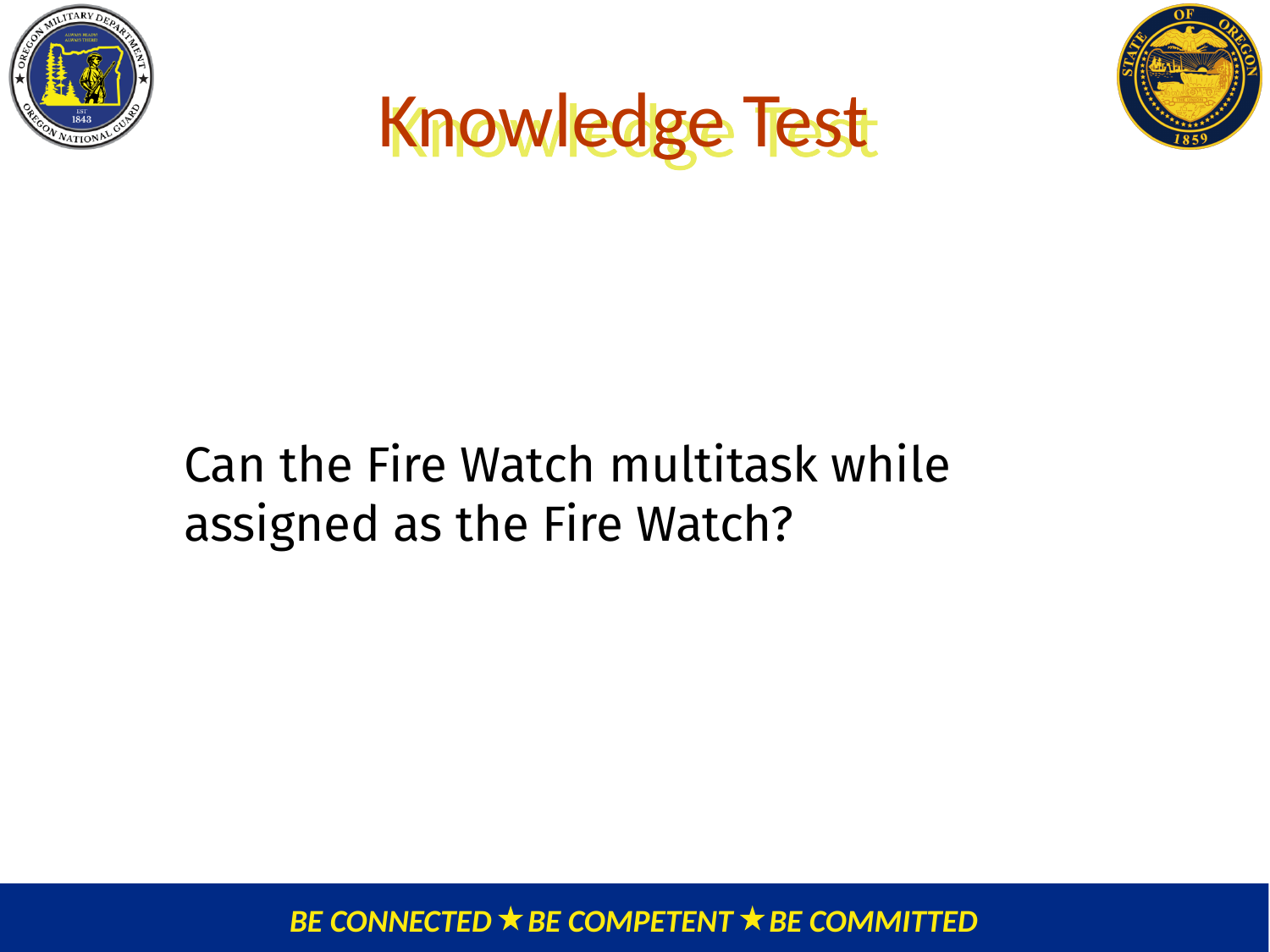

# Knowledge Test

Can the Fire Watch multitask while assigned as the Fire Watch?